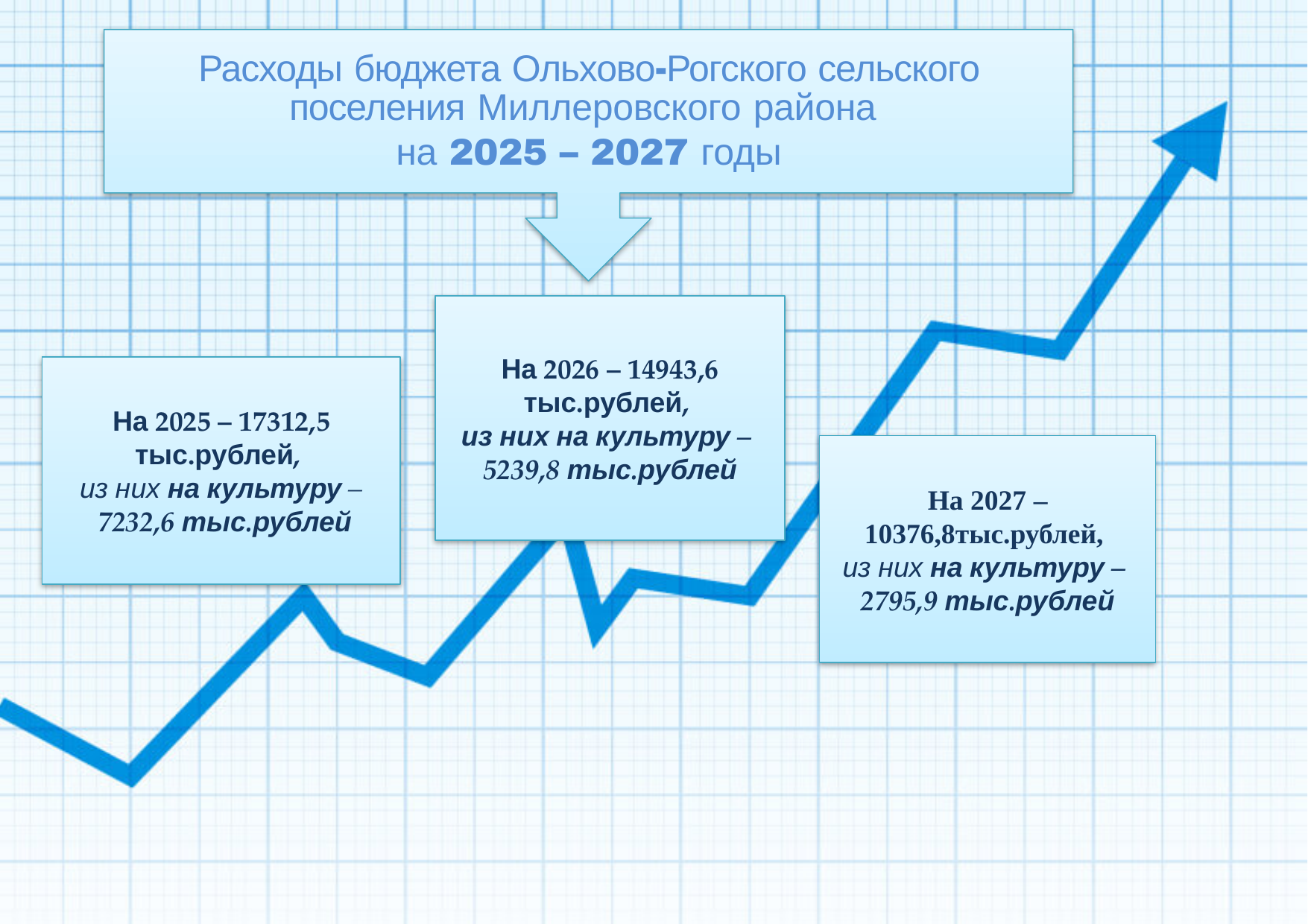

Расходы бюджета Ольхово-Рогского сельского поселения Миллеровского района
на 2025 – 2027 годы
На 2026 – 14943,6 тыс.рублей,
из них на культуру –  5239,8 тыс.рублей
На 2025 – 17312,5 тыс.рублей,
из них на культуру –
 7232,6 тыс.рублей
На 2027 – 10376,8тыс.рублей,
из них на культуру –  2795,9 тыс.рублей